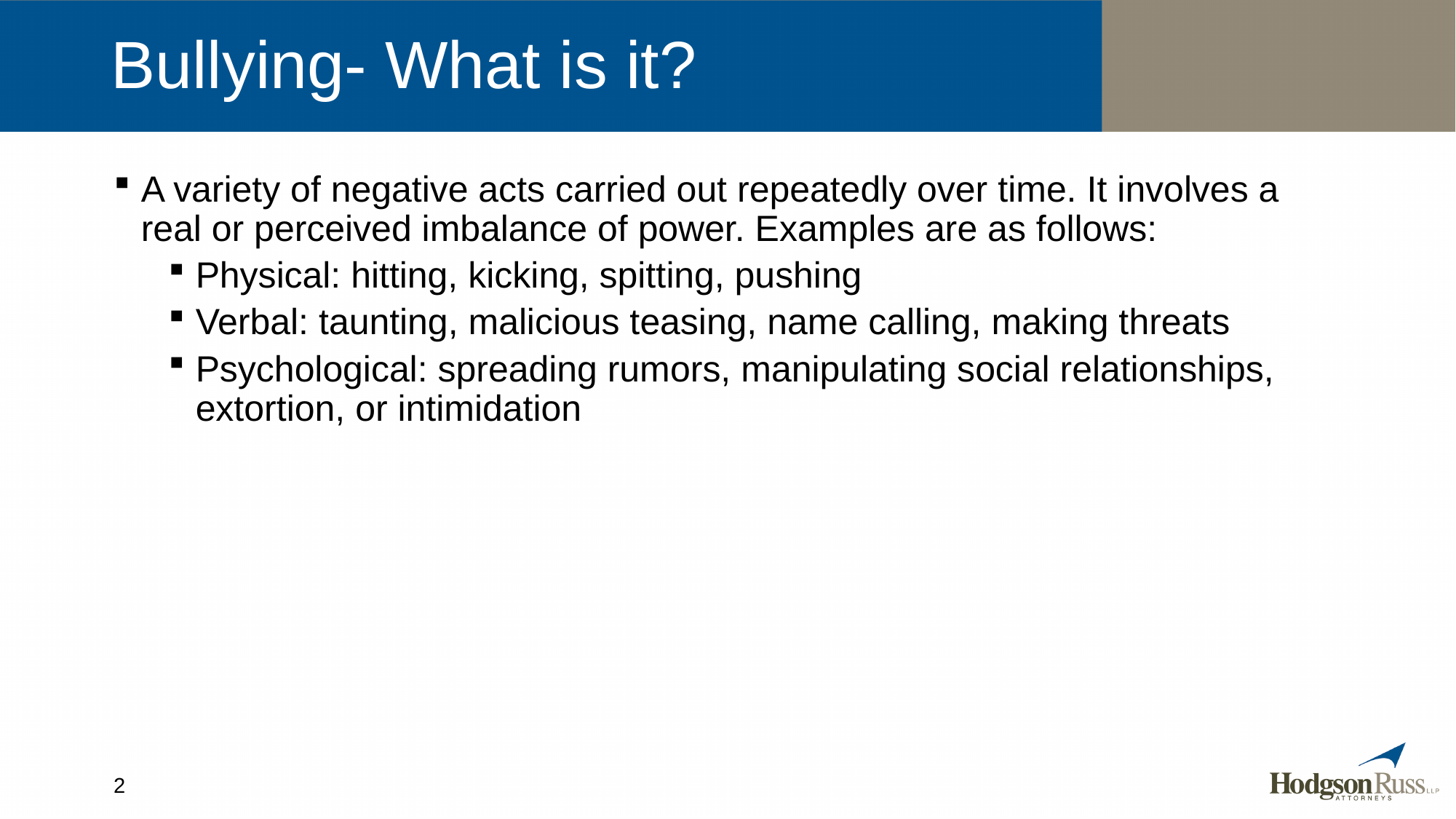

# Bullying- What is it?
A variety of negative acts carried out repeatedly over time. It involves a real or perceived imbalance of power. Examples are as follows:
Physical: hitting, kicking, spitting, pushing
Verbal: taunting, malicious teasing, name calling, making threats
Psychological: spreading rumors, manipulating social relationships, extortion, or intimidation

2